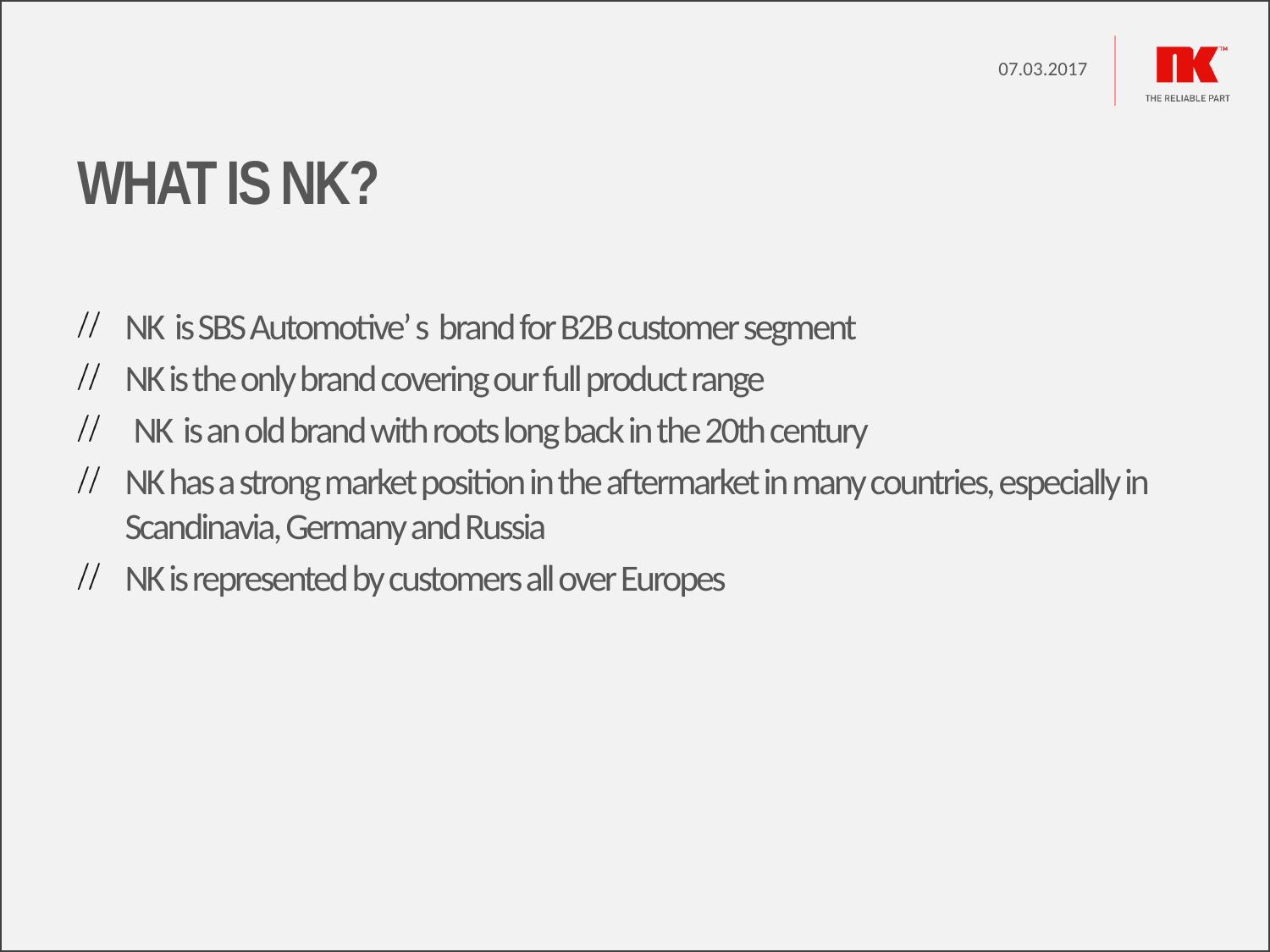

# What is NK?
NK  is SBS Automotive’ s  brand for B2B customer segment
NK is the only brand covering our full product range
 NK  is an old brand with roots long back in the 20th century
NK has a strong market position in the aftermarket in many countries, especially in Scandinavia, Germany and Russia
NK is represented by customers all over Europes